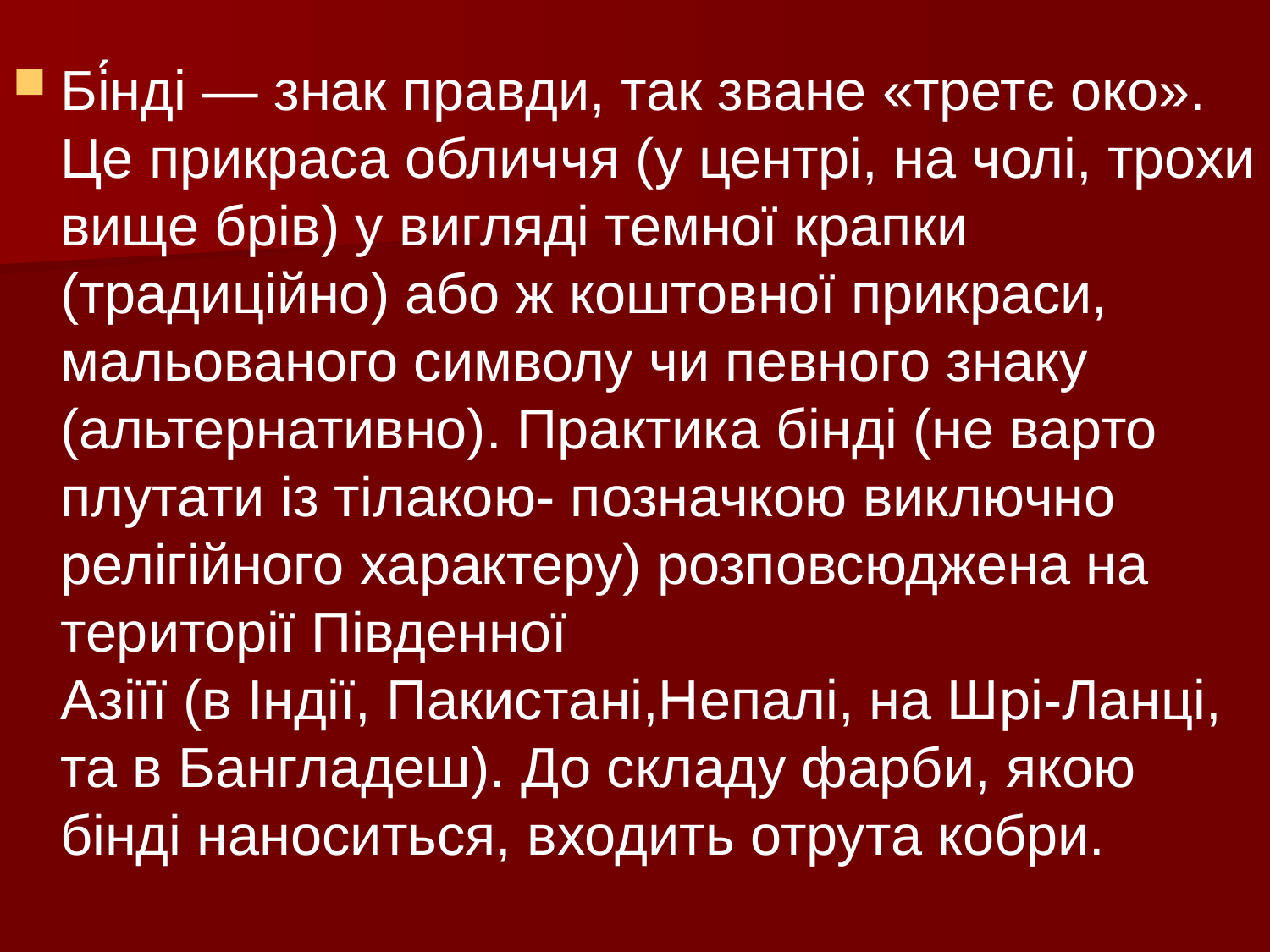

Бі́нді — знак правди, так зване «третє око». Це прикраса обличчя (у центрі, на чолі, трохи вище брів) у вигляді темної крапки (традиційно) або ж коштовної прикраси, мальованого символу чи певного знаку (альтернативно). Практика бінді (не варто плутати із тілакою- позначкою виключно релігійного характеру) розповсюджена на території Південної Азіїї (в Індії, Пакистані,Непалі, на Шрі-Ланці, та в Бангладеш). До складу фарби, якою бінді наноситься, входить отрута кобри.